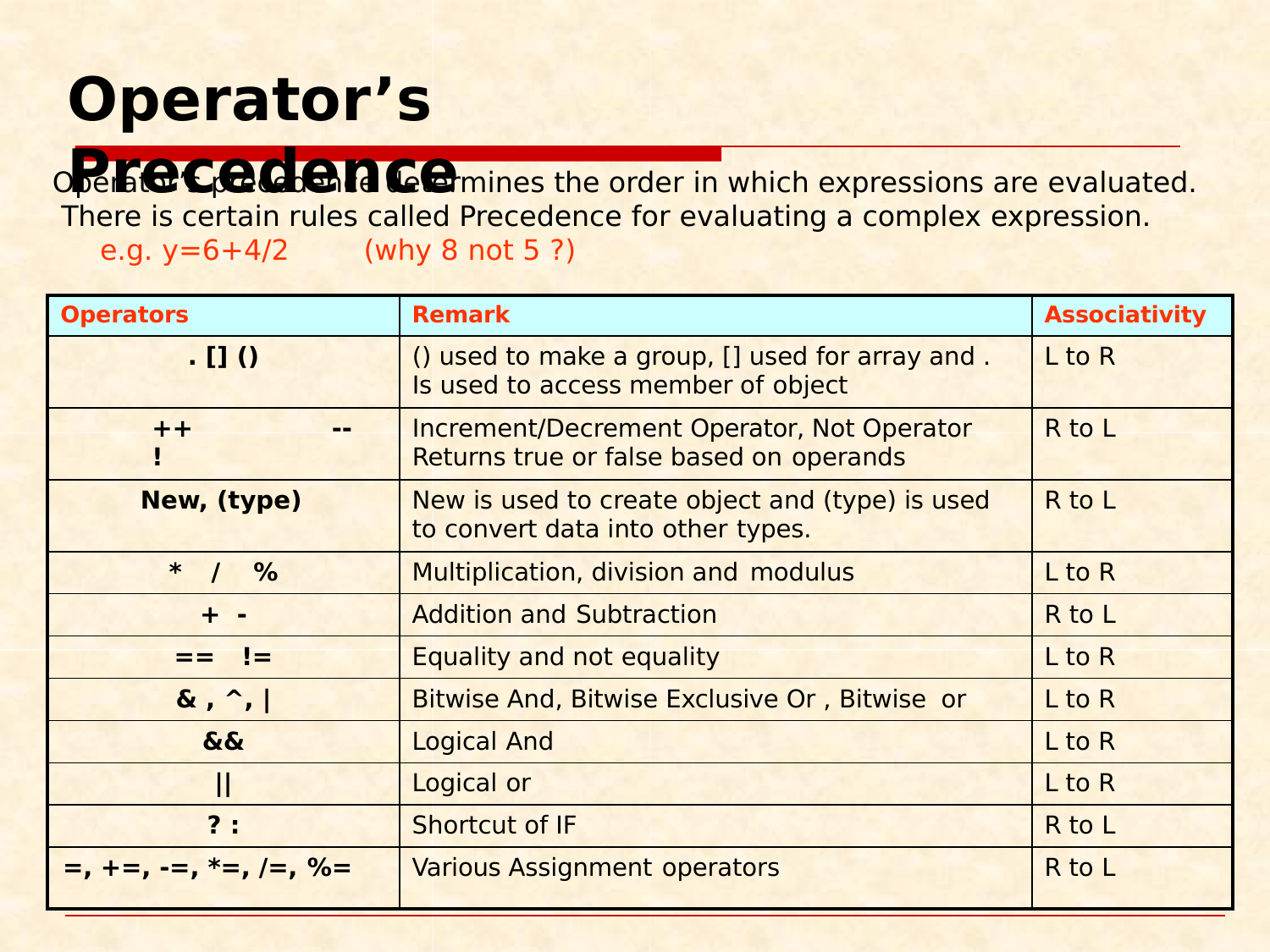

# Operator’s Precedence

Operator’s precedence determines the order in which expressions are evaluated.  There is certain rules called Precedence for evaluating a complex expression.
e.g. y=6+4/2	(why 8 not 5 ?)
| Operators | Remark | Associativity |
| --- | --- | --- |
| . [] () | () used to make a group, [] used for array and . Is used to access member of object | L to R |
| ++ -- ! | Increment/Decrement Operator, Not Operator Returns true or false based on operands | R to L |
| New, (type) | New is used to create object and (type) is used to convert data into other types. | R to L |
| \* / % | Multiplication, division and modulus | L to R |
| + - | Addition and Subtraction | R to L |
| == != | Equality and not equality | L to R |
| & , ^, | | Bitwise And, Bitwise Exclusive Or , Bitwise or | L to R |
| && | Logical And | L to R |
| || | Logical or | L to R |
| ? : | Shortcut of IF | R to L |
| =, +=, -=, \*=, /=, %= | Various Assignment operators | R to L |